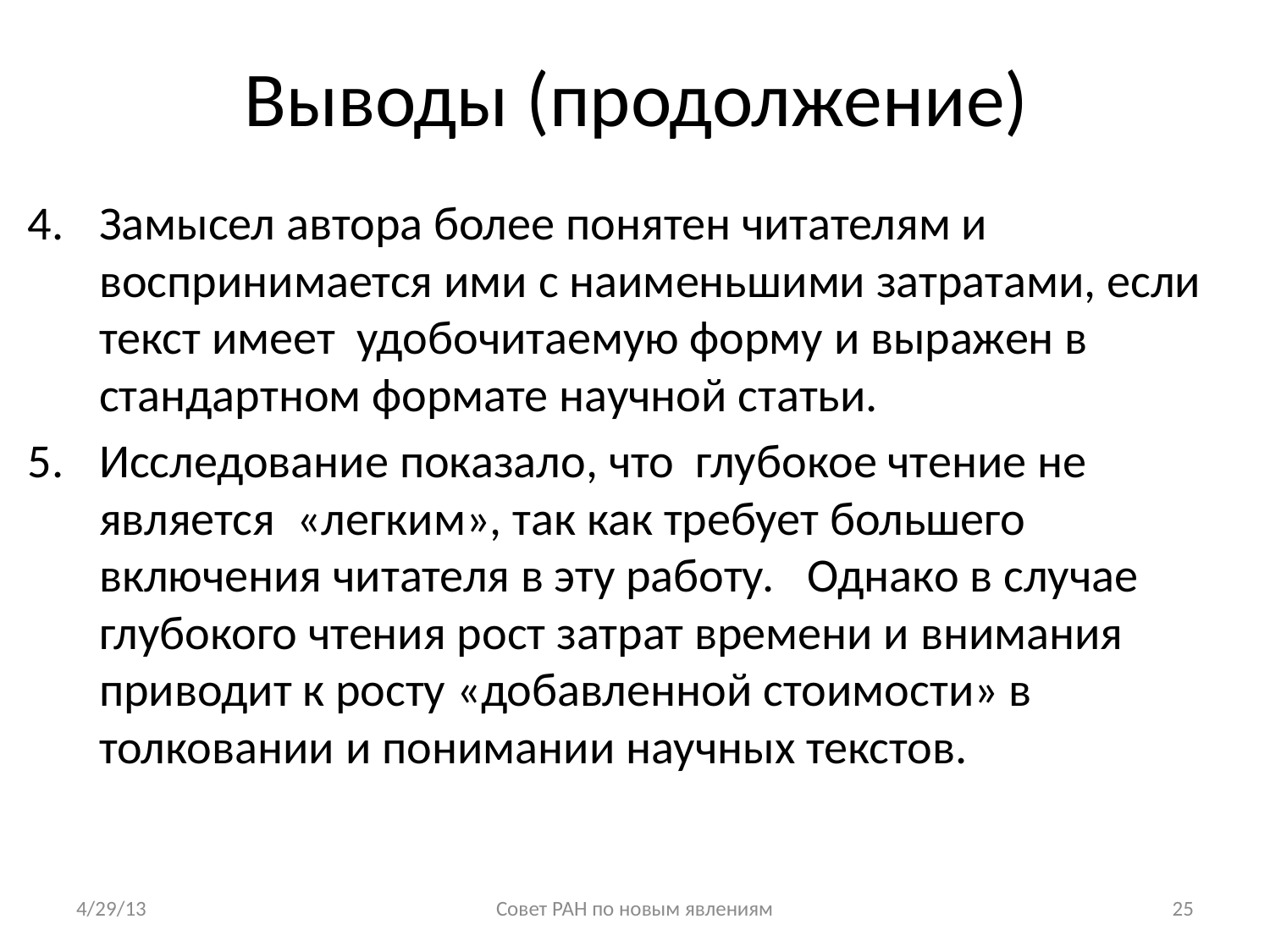

# Выводы (продолжение)
Замысел автора более понятен читателям и воспринимается ими с наименьшими затратами, если текст имеет  удобочитаемую форму и выражен в стандартном формате научной статьи.
Исследование показало, что  глубокое чтение не является  «легким», так как требует большего включения читателя в эту работу.   Однако в случае глубокого чтения рост затрат времени и внимания приводит к росту «добавленной стоимости» в толковании и понимании научных текстов.
4/29/13
Совет РАН по новым явлениям
25